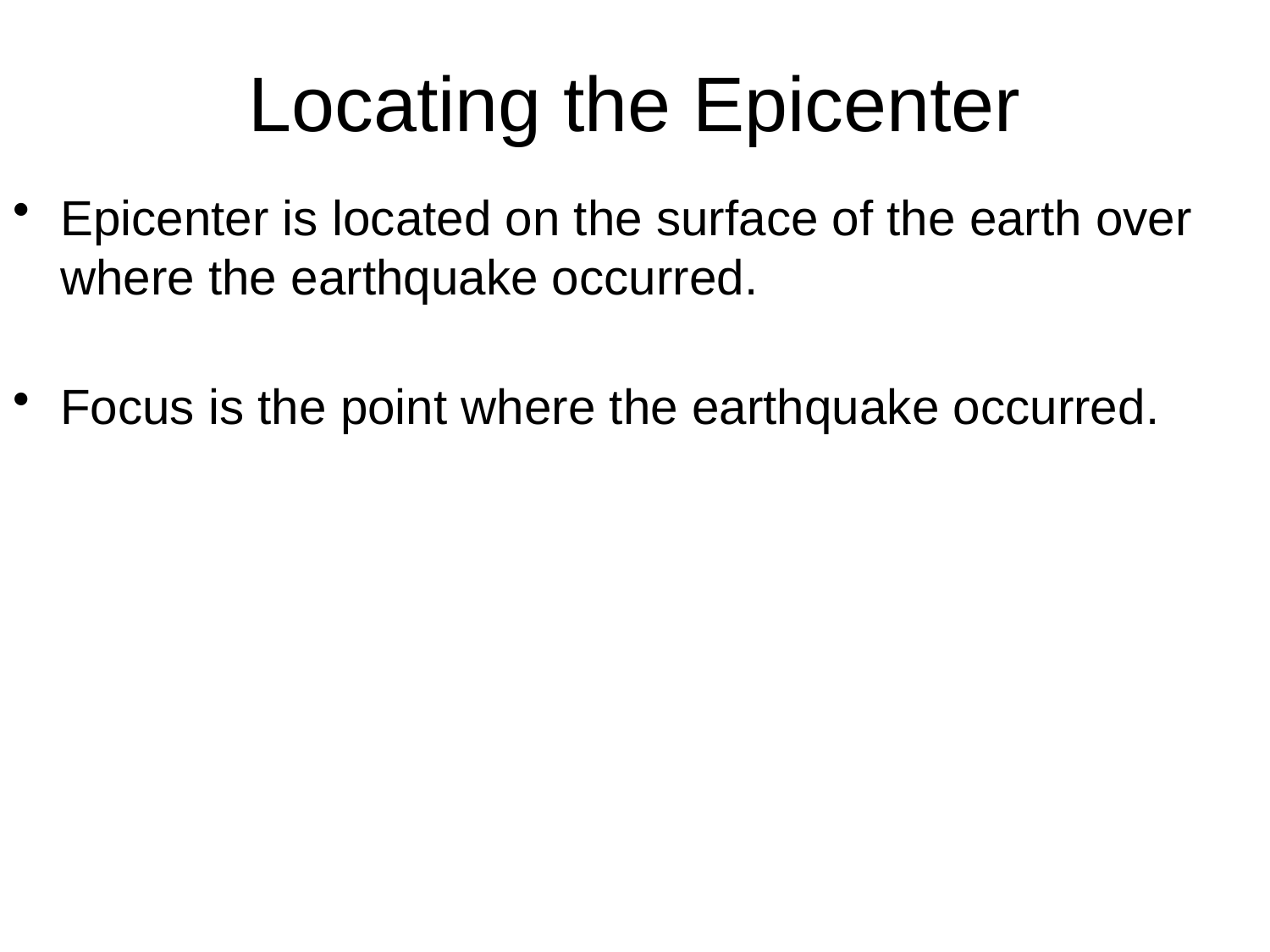

# Locating the Epicenter
Epicenter is located on the surface of the earth over where the earthquake occurred.
Focus is the point where the earthquake occurred.